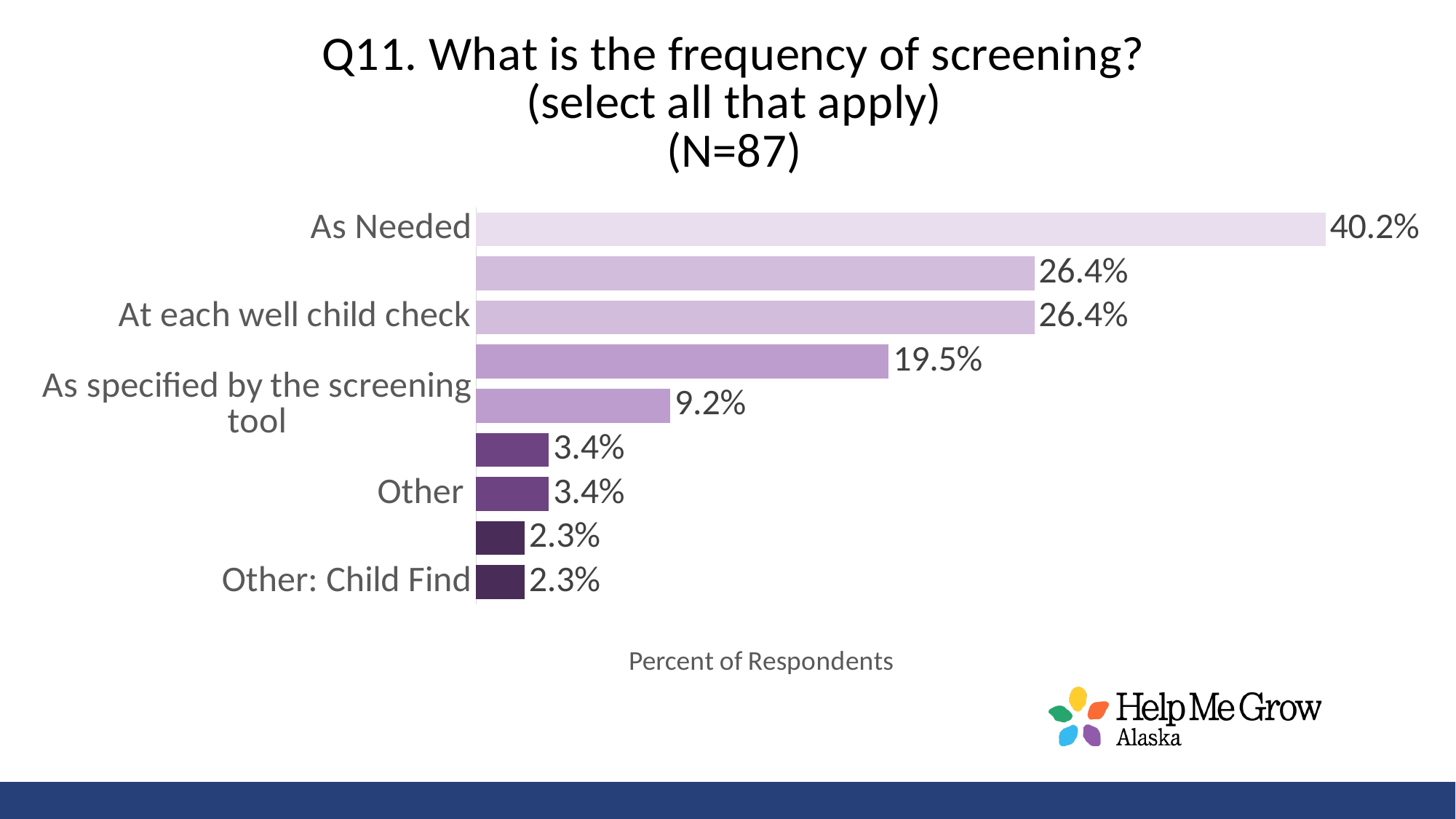

### Chart: Q11. What is the frequency of screening?
(select all that apply)
(N=87)

| Category | % |
|---|---|
| Other: Child Find | 0.022988505747126436 |
| Other: School Year Schedule | 0.022988505747126436 |
| Other  | 0.034482758620689655 |
| Within 90 days of enrollment | 0.034482758620689655 |
| As specified by the screening tool | 0.09195402298850575 |
| At or within 45 days of enrollment | 0.19540229885057472 |
| At each well child check | 0.26436781609195403 |
| The AAP/Bright Futures pediatric recommendations  | 0.26436781609195403 |
| As Needed | 0.40229885057471265 |